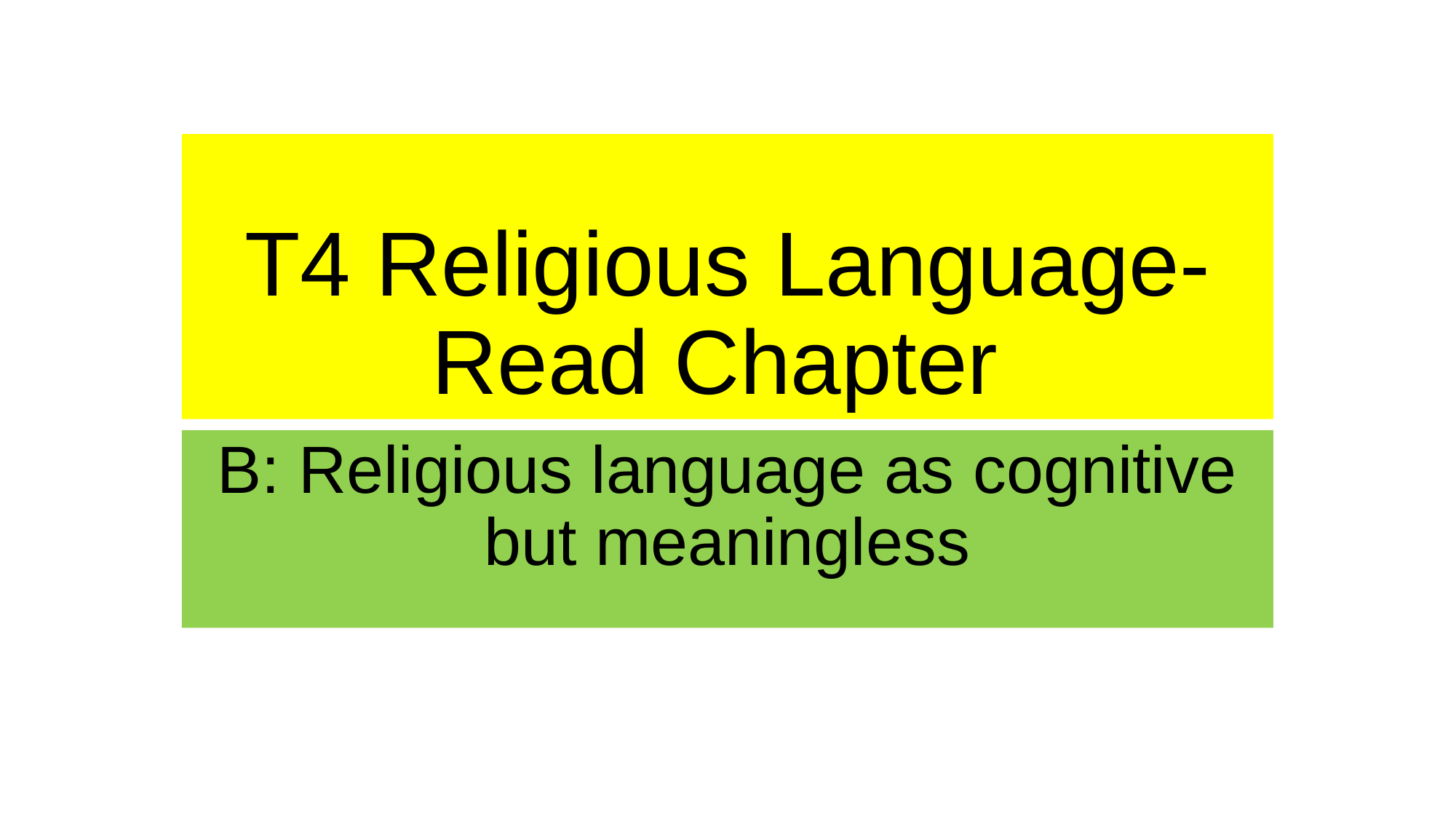

# T4 Religious Language- Read Chapter
B: Religious language as cognitive but meaningless